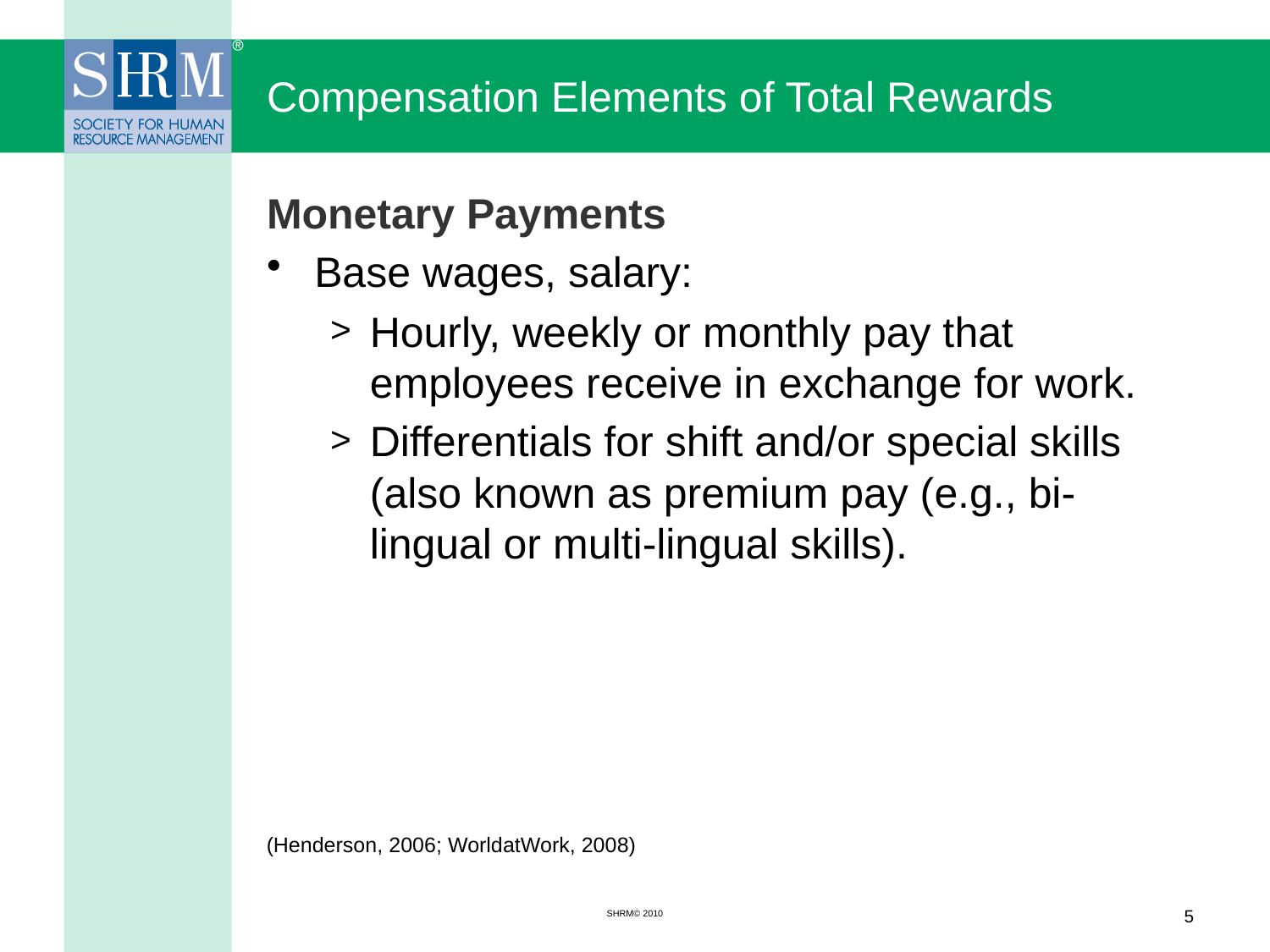

# Compensation Elements of Total Rewards
Monetary Payments
Base wages, salary:
Hourly, weekly or monthly pay that employees receive in exchange for work.
Differentials for shift and/or special skills (also known as premium pay (e.g., bi-lingual or multi-lingual skills).

(Henderson, 2006; WorldatWork, 2008)
SHRM© 2010
5